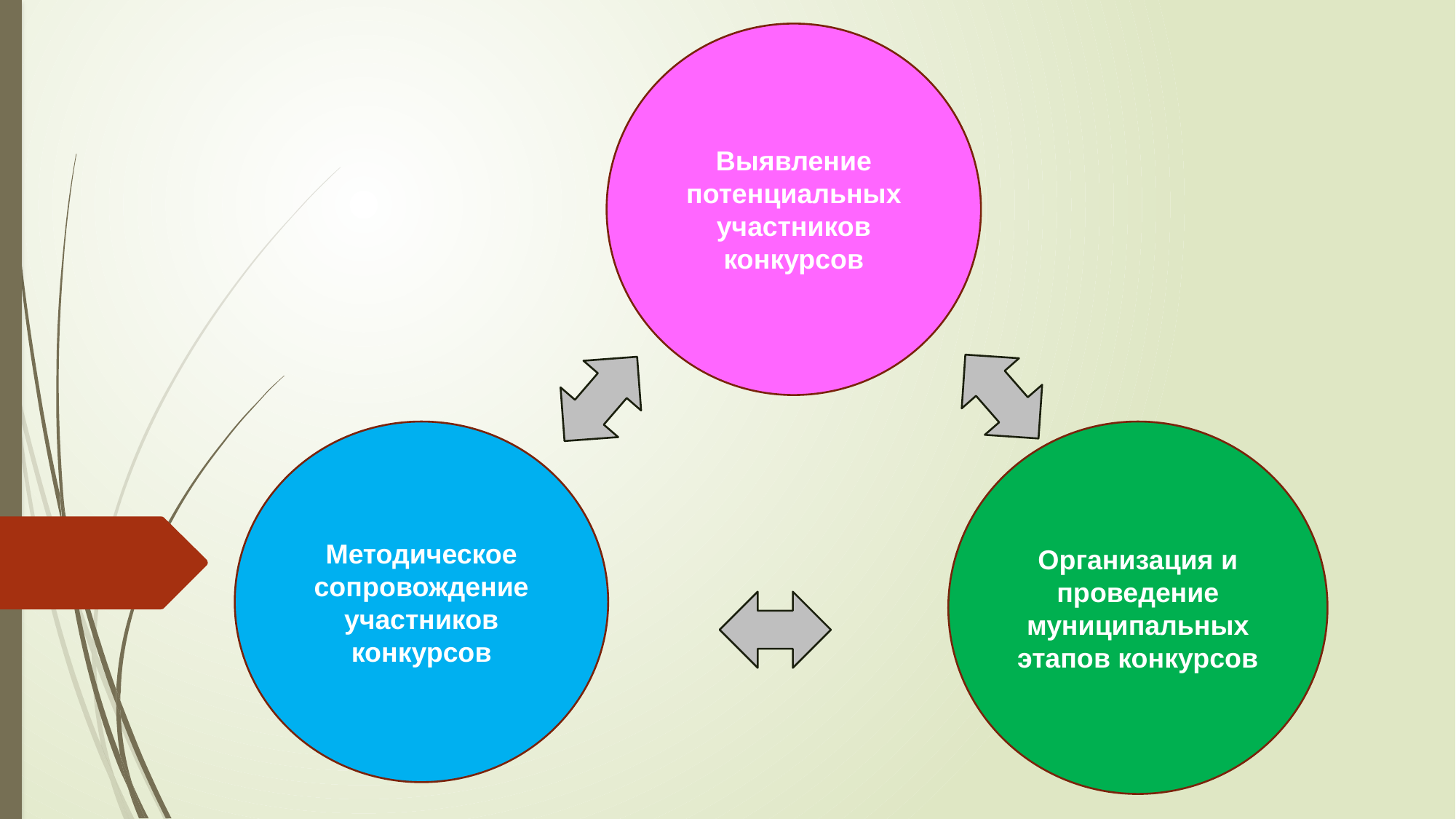

Выявление потенциальных участников конкурсов

Методическое сопровождение участников конкурсов
Организация и проведение муниципальных этапов конкурсов